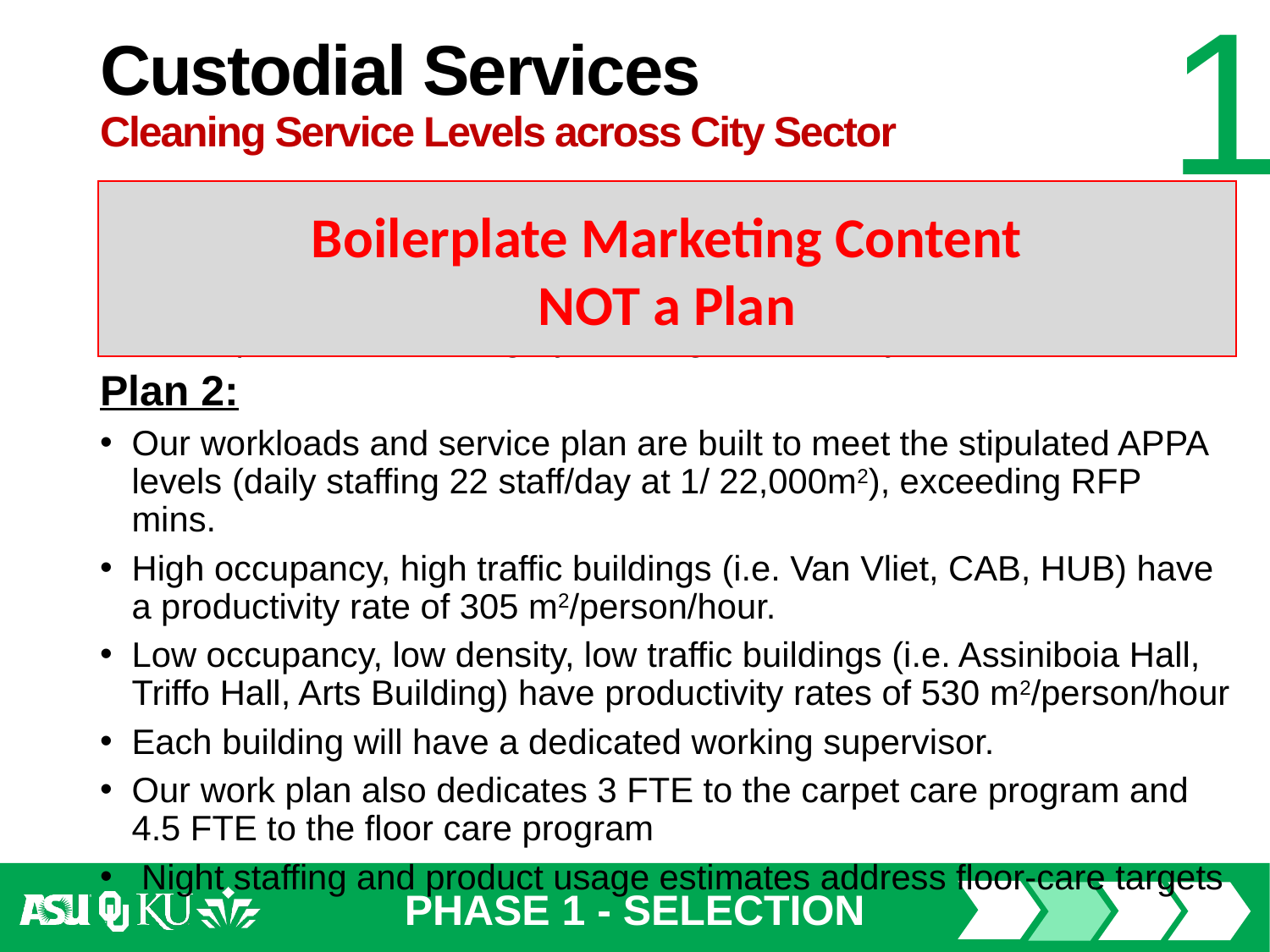

Custodial Services
Cleaning Service Levels across City Sector
Plan 1:
We will leverage our world-wide network of the most qualified suppliers to ensure our service is tailored to meet the unique needs of each space on a building-by-building and user-by-user basis.
Plan 2:
Our workloads and service plan are built to meet the stipulated APPA levels (daily staffing 22 staff/day at 1/ 22,000m2), exceeding RFP mins.
High occupancy, high traffic buildings (i.e. Van Vliet, CAB, HUB) have a productivity rate of 305 m2/person/hour.
Low occupancy, low density, low traffic buildings (i.e. Assiniboia Hall, Triffo Hall, Arts Building) have productivity rates of 530 m2/person/hour
Each building will have a dedicated working supervisor.
Our work plan also dedicates 3 FTE to the carpet care program and 4.5 FTE to the floor care program
 Night staffing and product usage estimates address floor-care targets

Boilerplate Marketing Content
NOT a Plan